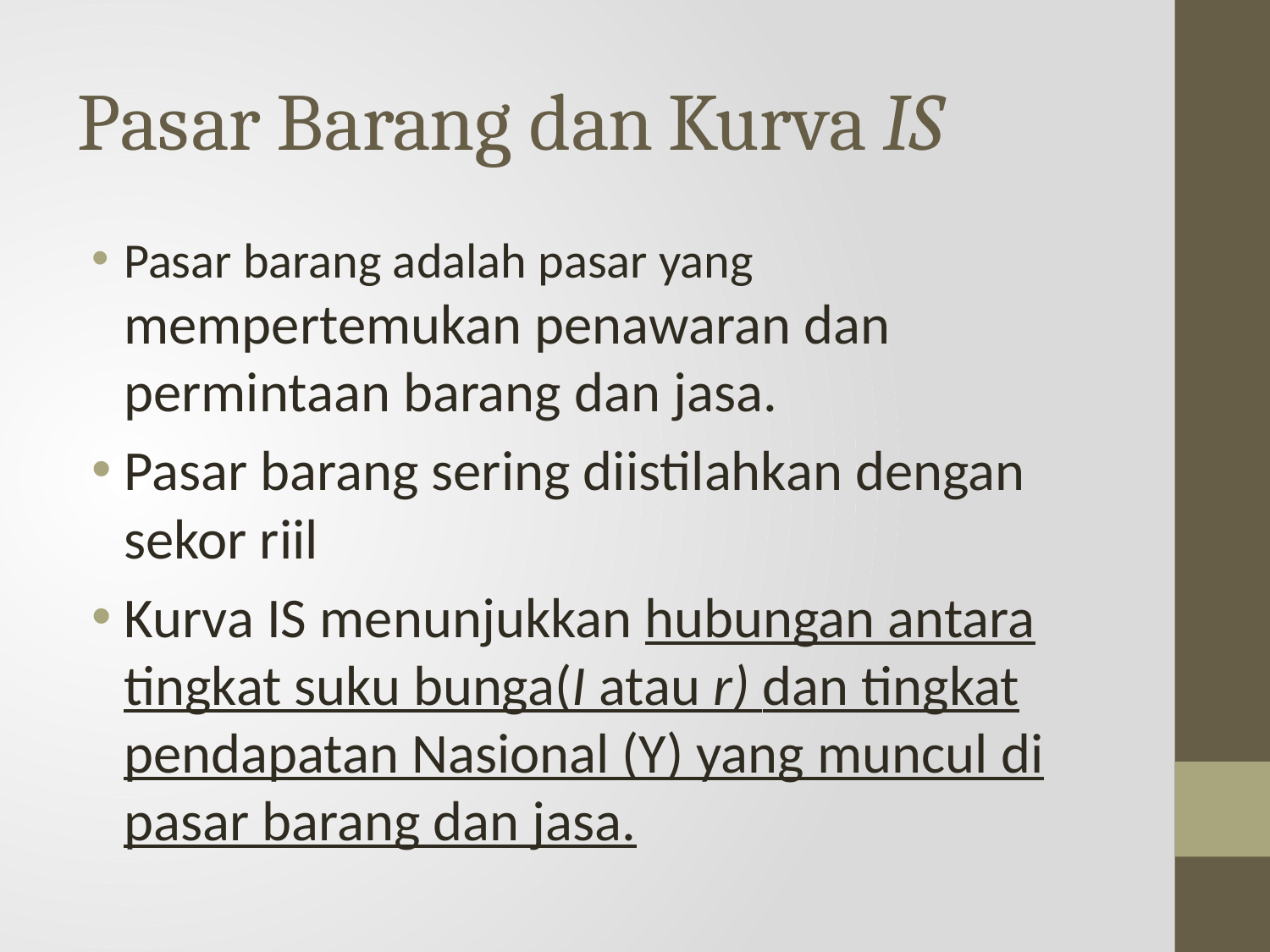

# Pasar Barang dan Kurva IS
Pasar barang adalah pasar yang mempertemukan penawaran dan permintaan barang dan jasa.
Pasar barang sering diistilahkan dengan sekor riil
Kurva IS menunjukkan hubungan antara tingkat suku bunga(I atau r) dan tingkat pendapatan Nasional (Y) yang muncul di pasar barang dan jasa.